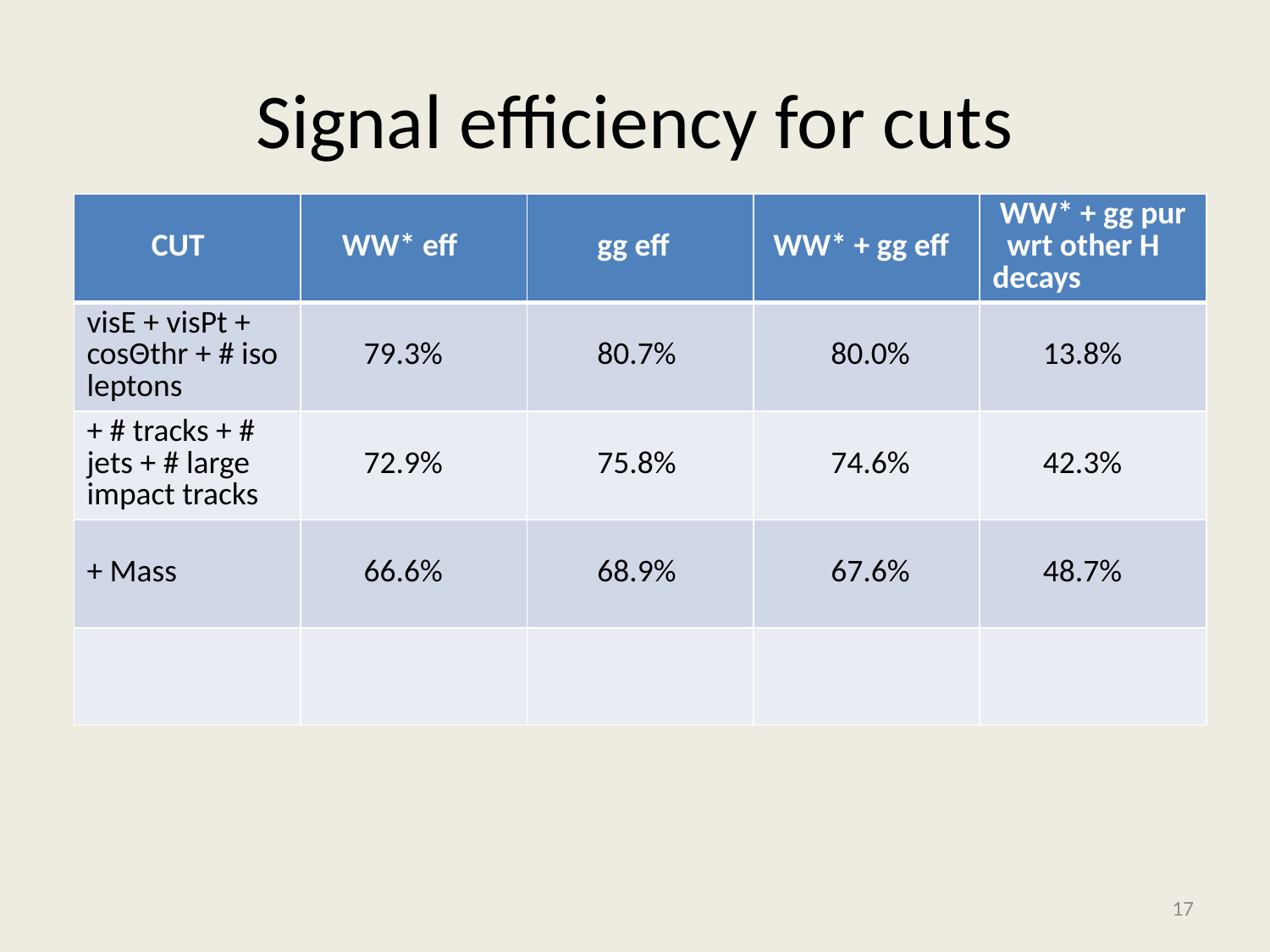

# Signal efficiency for cuts
| CUT | WW\* eff | gg eff | WW\* + gg eff | WW\* + gg pur wrt other H decays |
| --- | --- | --- | --- | --- |
| visE + visPt + cosΘthr + # iso leptons | 79.3% | 80.7% | 80.0% | 13.8% |
| + # tracks + # jets + # large impact tracks | 72.9% | 75.8% | 74.6% | 42.3% |
| + Mass | 66.6% | 68.9% | 67.6% | 48.7% |
|  |  |  |  |  |
17